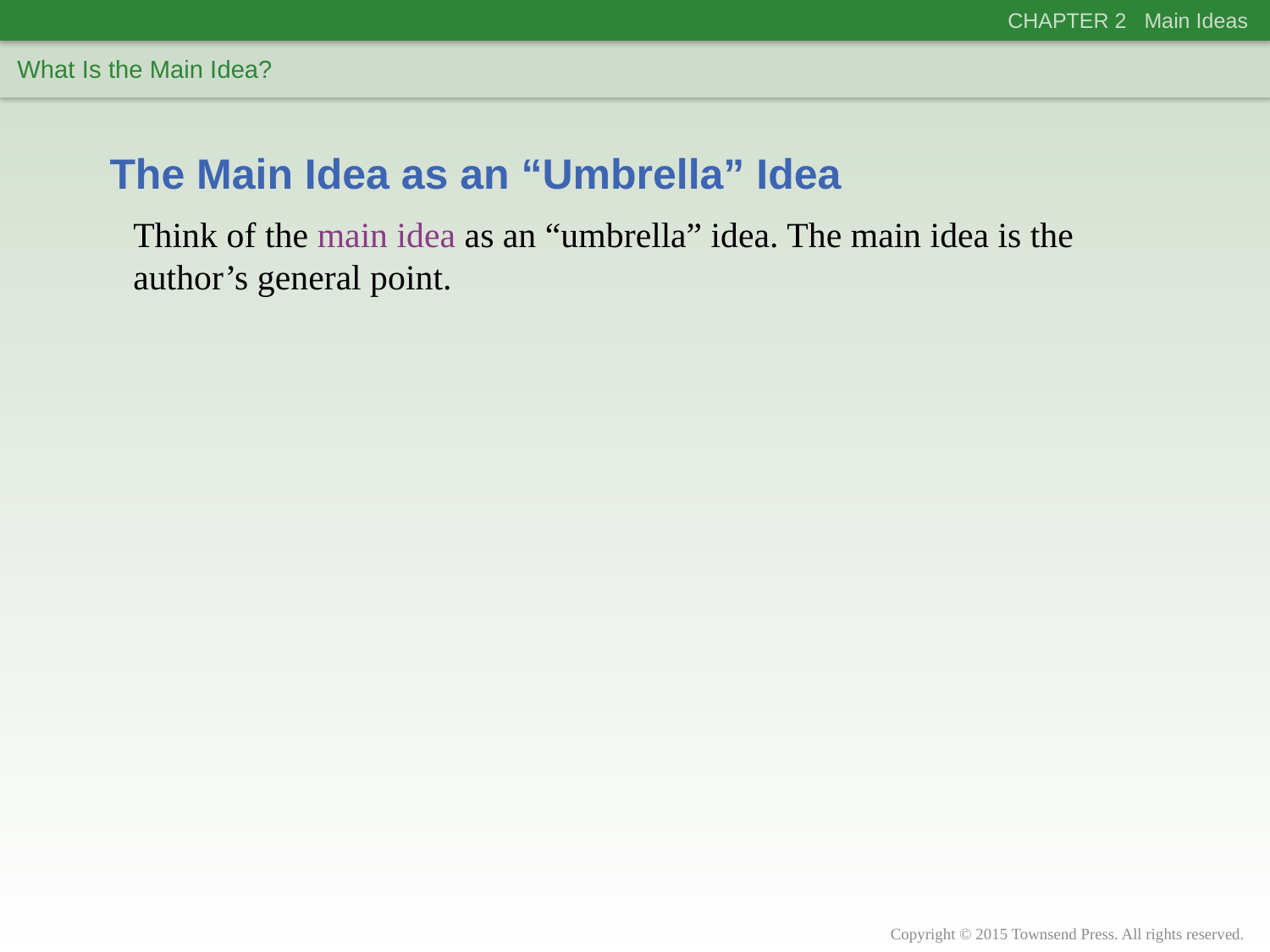

CHAPTER 2   Main Ideas

What Is the Main Idea?
The Main Idea as an “Umbrella” Idea
Think of the main idea as an “umbrella” idea. The main idea is the author’s general point.
Copyright © 2015 Townsend Press. All rights reserved.